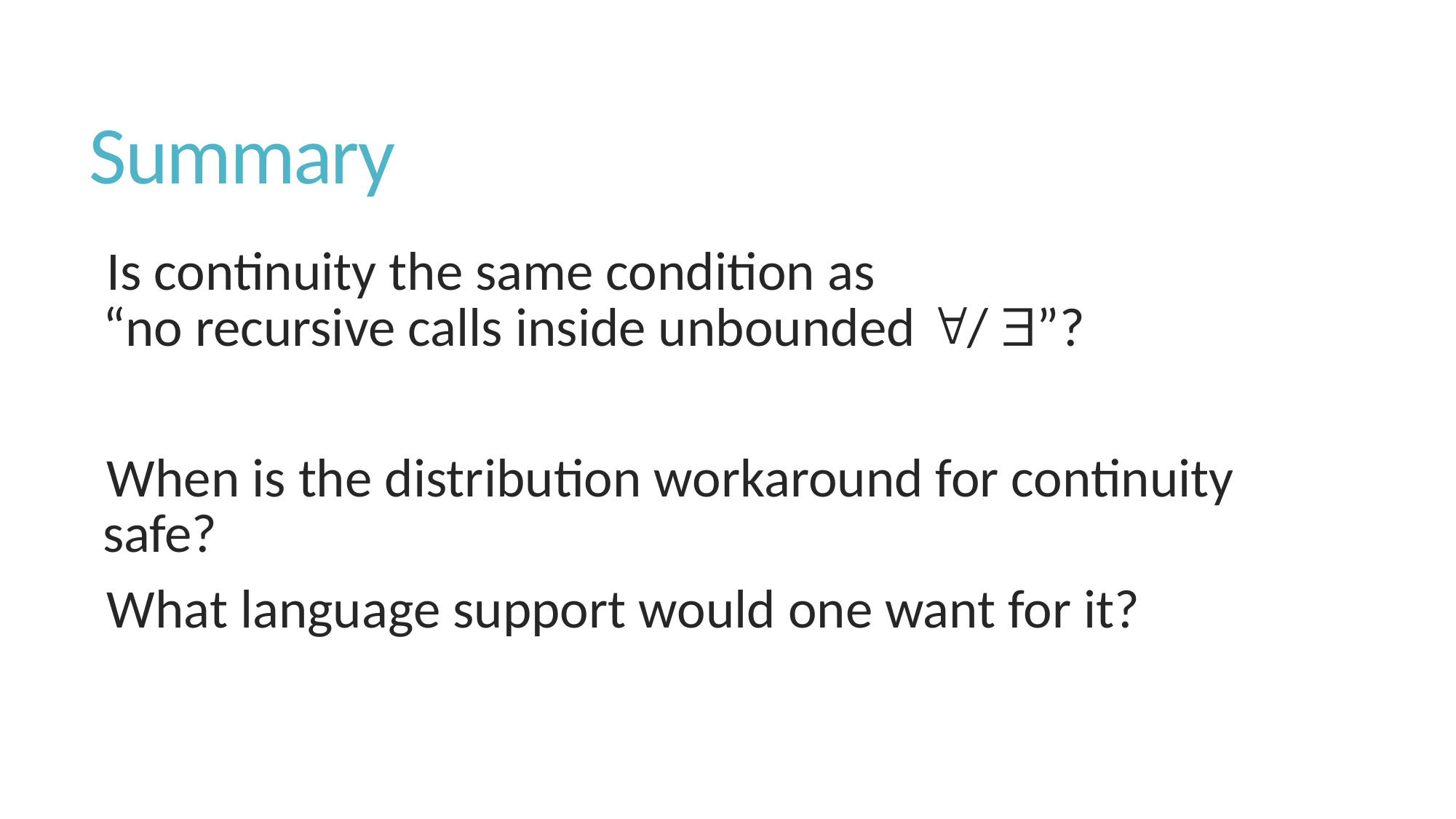

# Summary
Is continuity the same condition as
“no recursive calls inside unbounded ∀/ ∃”?

When is the distribution workaround for continuity safe?
What language support would one want for it?